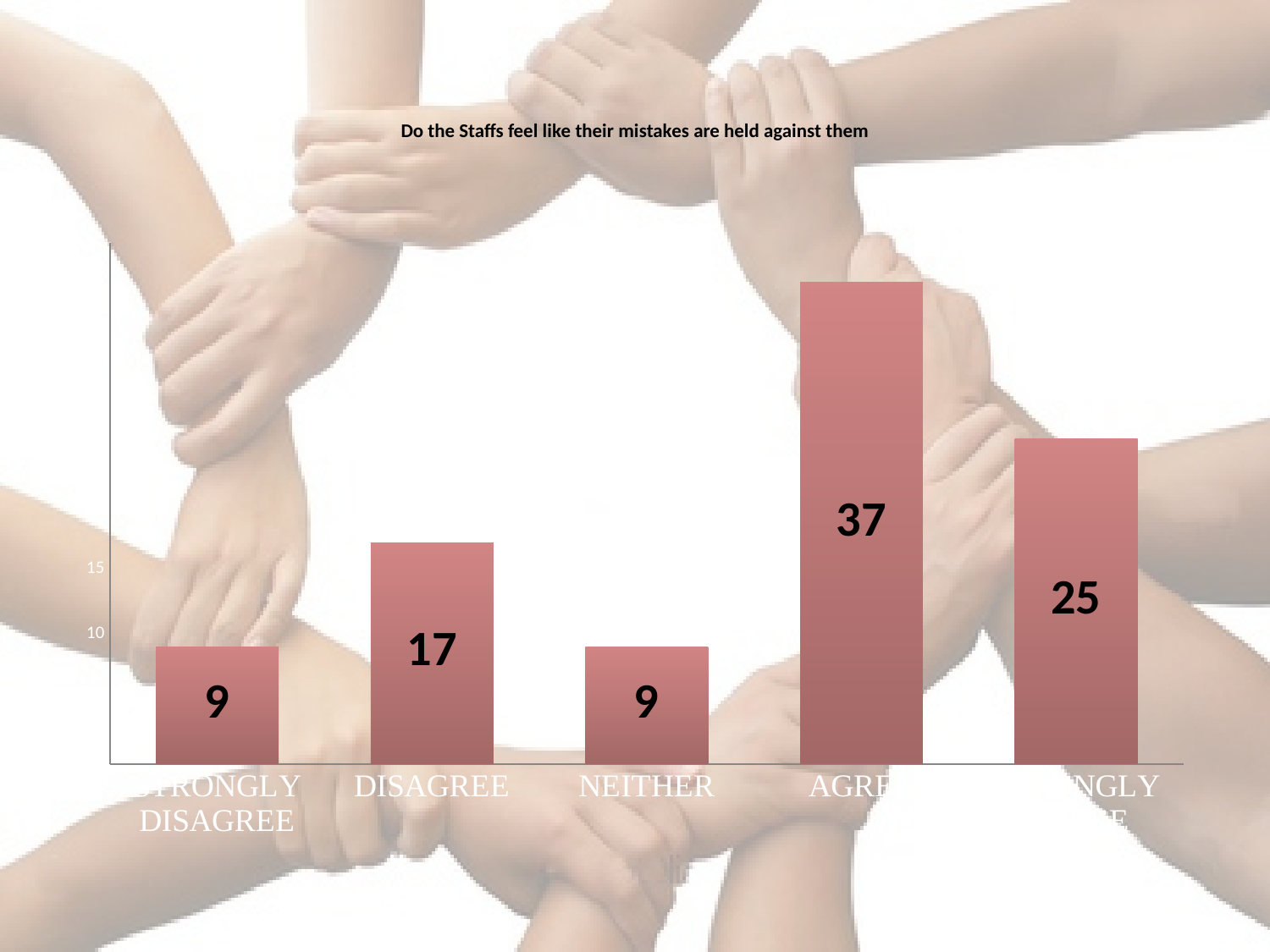

# Do the Staffs feel like their mistakes are held against them

### Chart

| Category |  |  |
|---|---|---|
| STRONGLY DISAGREE | None | 9.0 |
| DISAGREE | None | 17.0 |
| NEITHER | None | 9.0 |
| AGREE | None | 37.0 |
| STRONGLY AGREE | None | 25.0 |